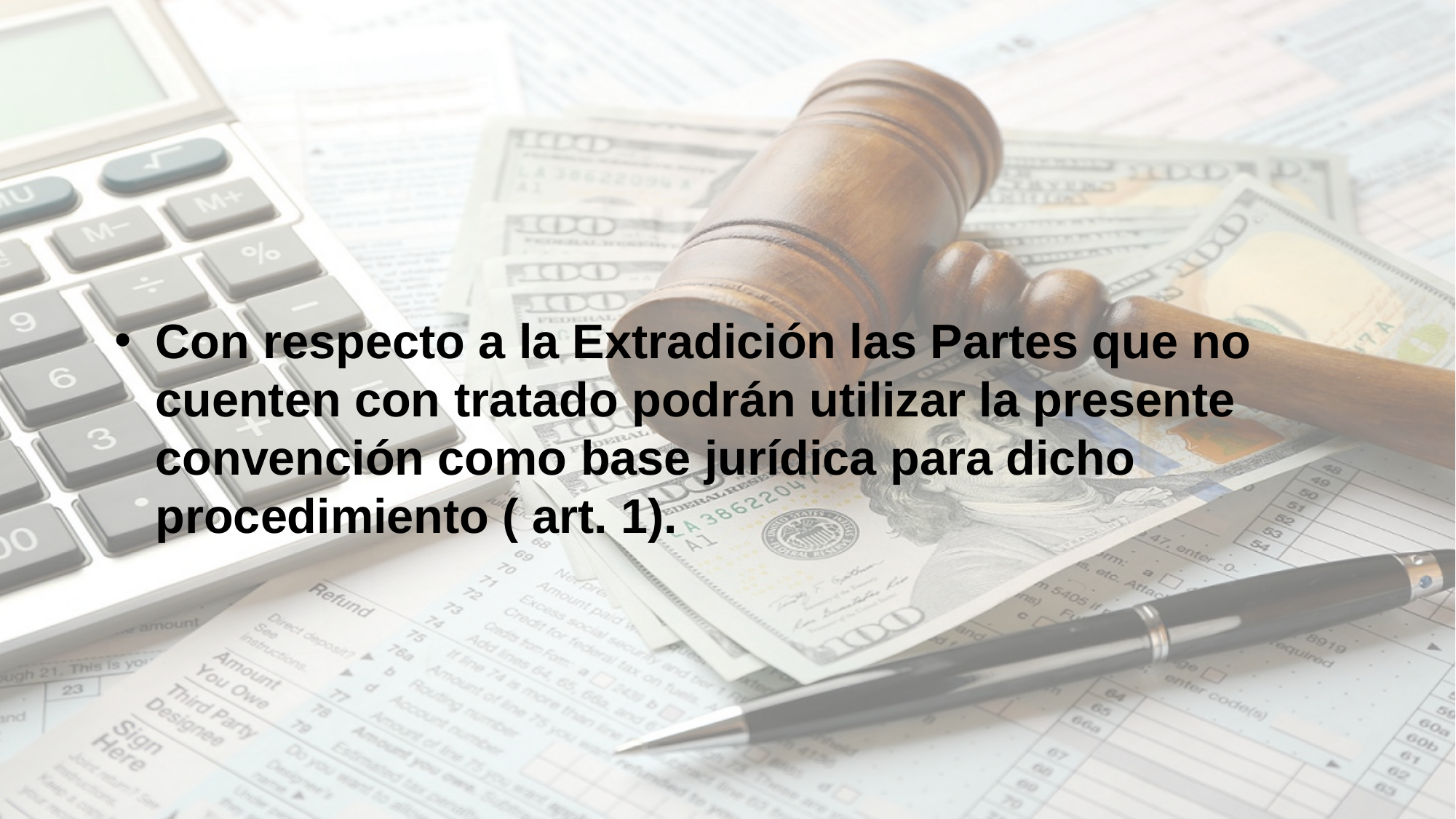

Con respecto a la Extradición las Partes que no cuenten con tratado podrán utilizar la presente convención como base jurídica para dicho procedimiento ( art. 1).